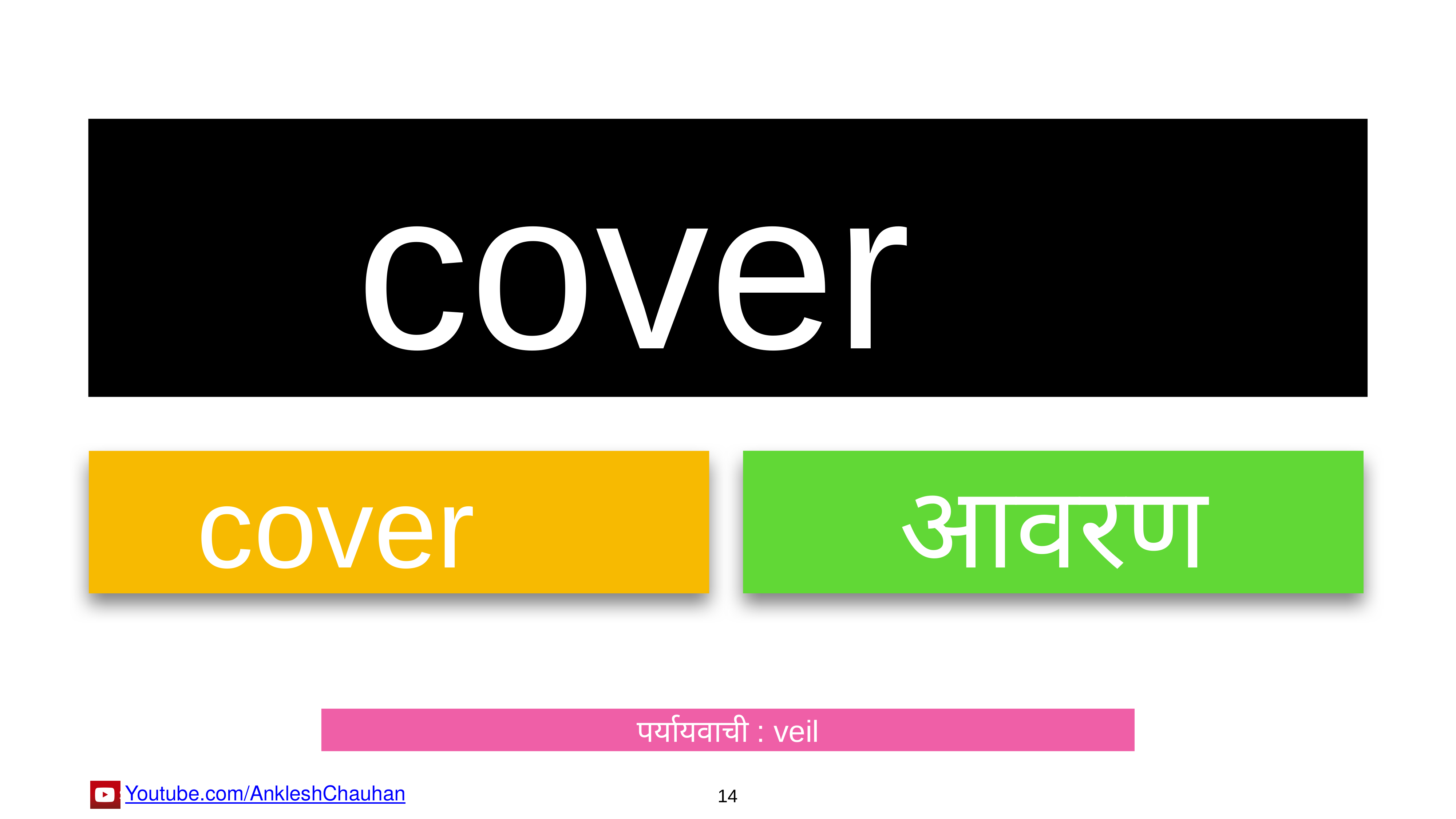

cover
आवरण
cover
पर्यायवाची : veil
14